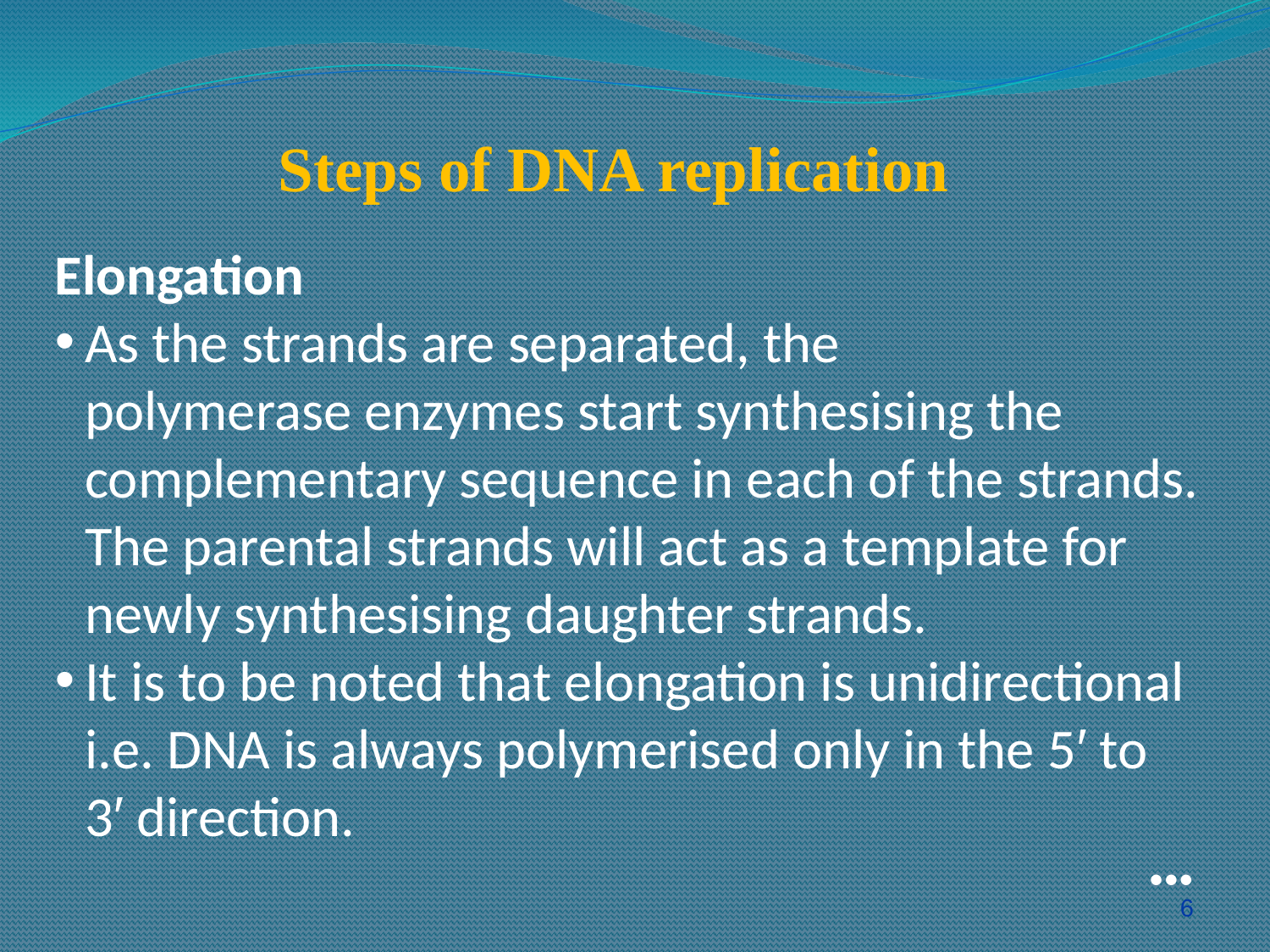

Steps of DNA replication
Elongation
As the strands are separated, the polymerase enzymes start synthesising the complementary sequence in each of the strands. The parental strands will act as a template for newly synthesising daughter strands.
It is to be noted that elongation is unidirectional i.e. DNA is always polymerised only in the 5′ to 3′ direction.
●●●
6